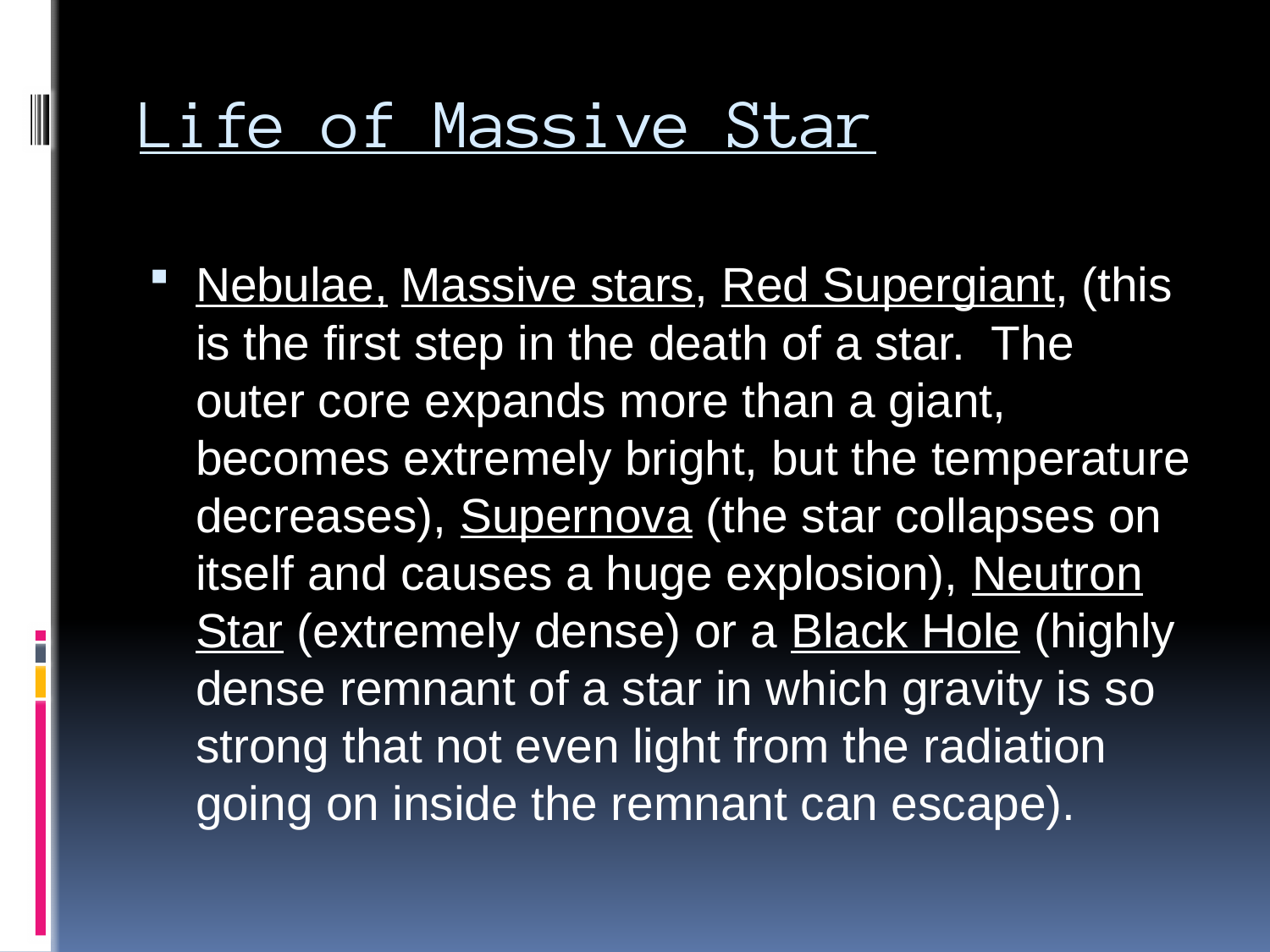

# Life of Massive Star
Nebulae, Massive stars, Red Supergiant, (this is the first step in the death of a star.  The outer core expands more than a giant, becomes extremely bright, but the temperature decreases), Supernova (the star collapses on itself and causes a huge explosion), Neutron Star (extremely dense) or a Black Hole (highly dense remnant of a star in which gravity is so strong that not even light from the radiation going on inside the remnant can escape).